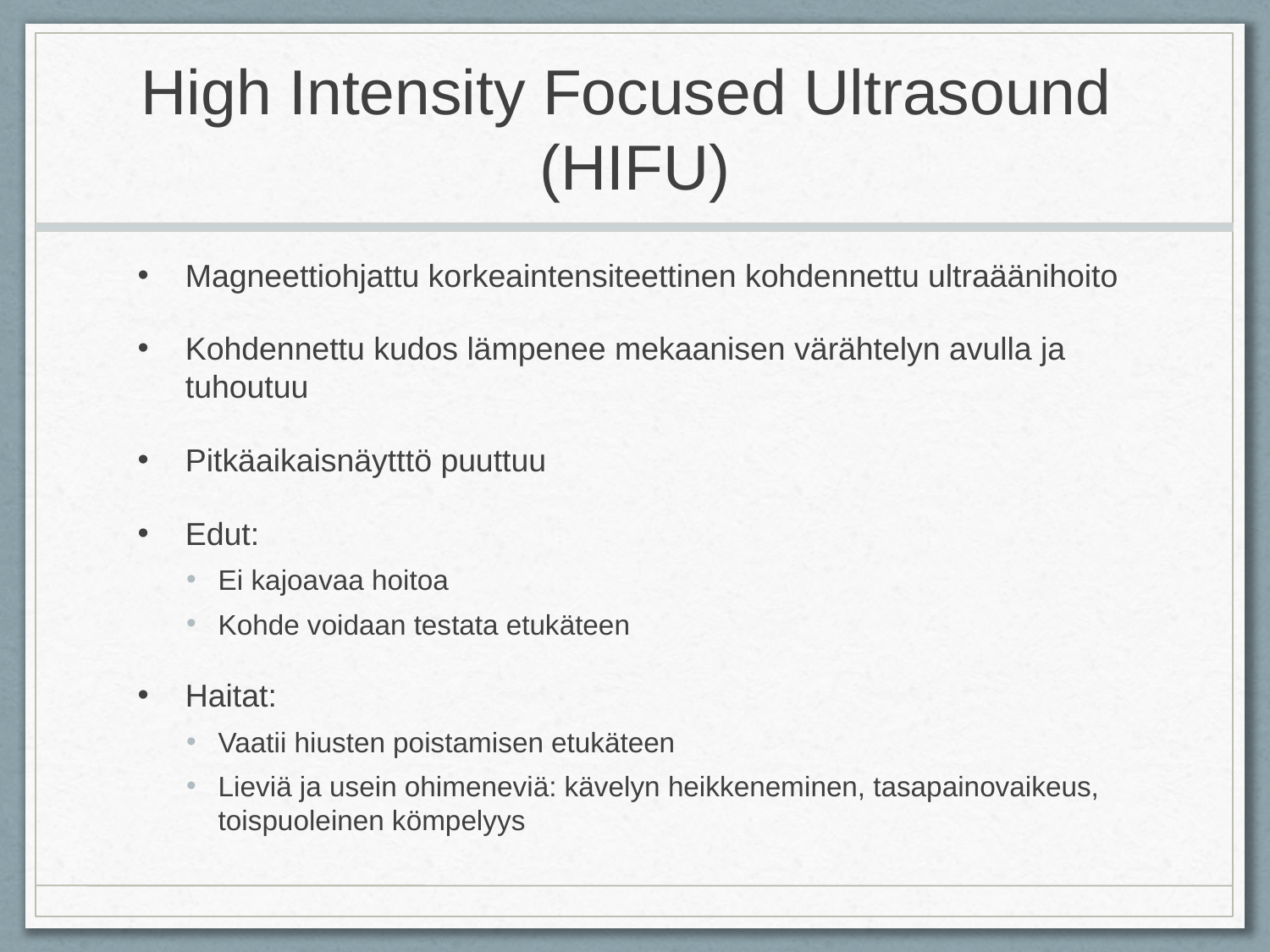

# High Intensity Focused Ultrasound (HIFU)
Magneettiohjattu korkeaintensiteettinen kohdennettu ultraäänihoito
Kohdennettu kudos lämpenee mekaanisen värähtelyn avulla ja tuhoutuu
Pitkäaikaisnäytttö puuttuu
Edut:
Ei kajoavaa hoitoa
Kohde voidaan testata etukäteen
Haitat:
Vaatii hiusten poistamisen etukäteen
Lieviä ja usein ohimeneviä: kävelyn heikkeneminen, tasapainovaikeus, toispuoleinen kömpelyys